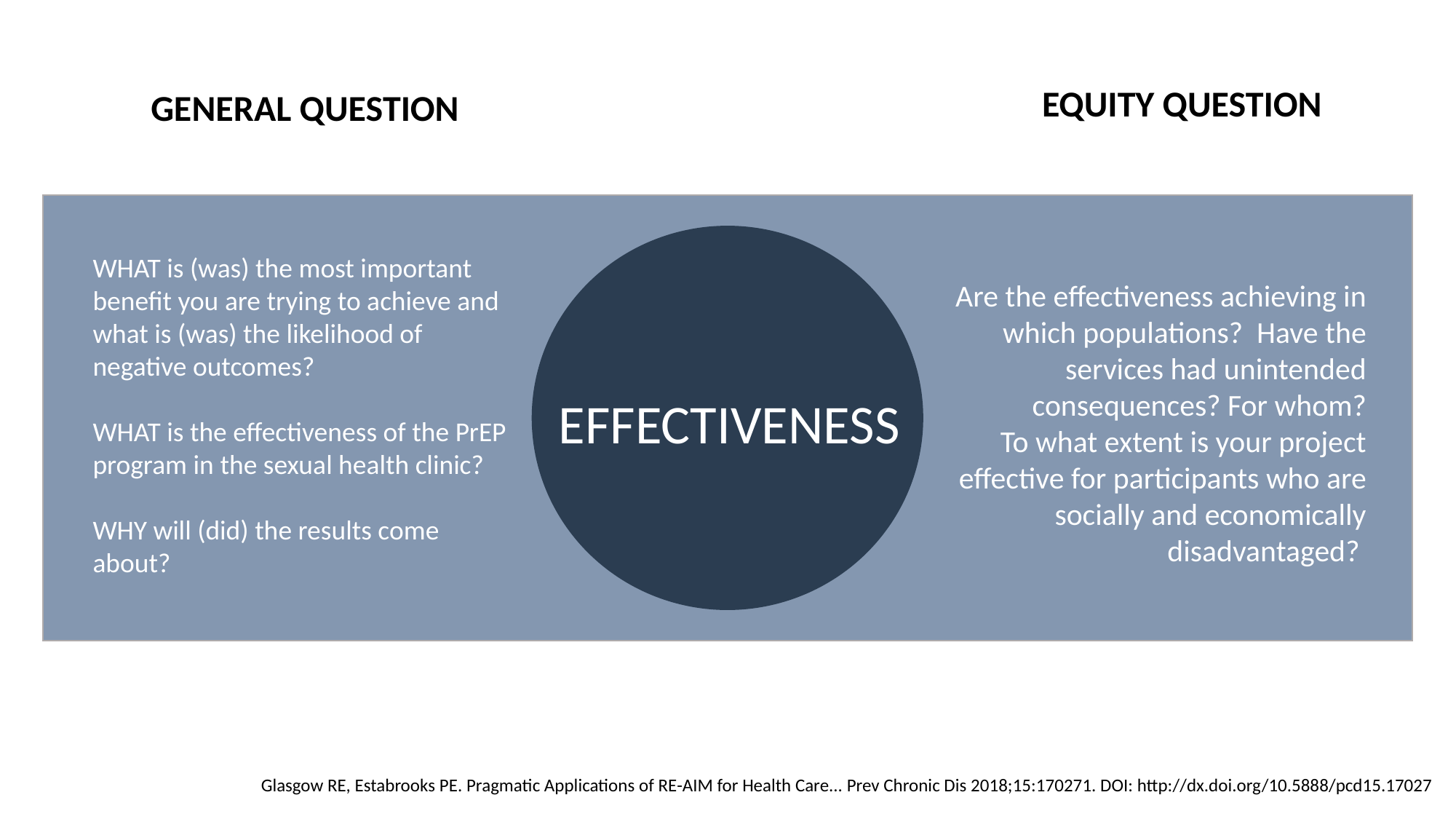

EQUITY QUESTION
GENERAL QUESTION

WHAT is (was) the most important benefit you are trying to achieve and what is (was) the likelihood of negative outcomes?

WHAT is the effectiveness of the PrEP program in the sexual health clinic?

WHY will (did) the results come about?
Are the effectiveness achieving in which populations?  Have the services had unintended consequences? For whom?
To what extent is your project effective for participants who are socially and economically disadvantaged?
EFFECTIVENESS
Glasgow RE, Estabrooks PE. Pragmatic Applications of RE-AIM for Health Care... Prev Chronic Dis 2018;15:170271. DOI: http://dx.doi.org/10.5888/pcd15.17027